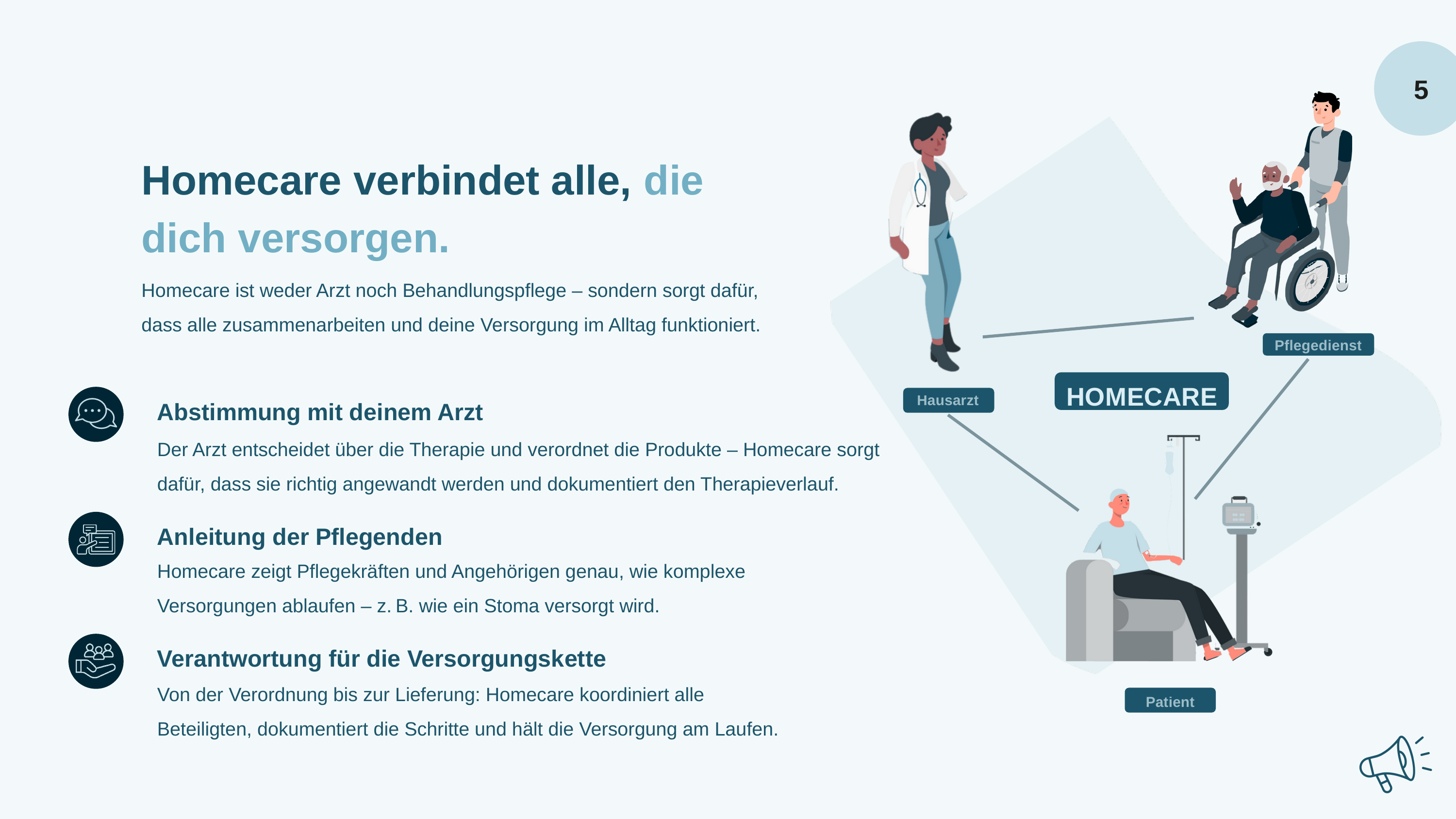

5

Homecare verbindet alle, die dich versorgen.
Homecare ist weder Arzt noch Behandlungspflege – sondern sorgt dafür, dass alle zusammenarbeiten und deine Versorgung im Alltag funktioniert.

Pflegedienst

HOMECARE

Abstimmung mit deinem Arzt

Der Arzt entscheidet über die Therapie und verordnet die Produkte – Homecare sorgt dafür, dass sie richtig angewandt werden und dokumentiert den Therapieverlauf.

Hausarzt

Anleitung der Pflegenden

Homecare zeigt Pflegekräften und Angehörigen genau, wie komplexe Versorgungen ablaufen – z. B. wie ein Stoma versorgt wird.

Verantwortung für die Versorgungskette

Von der Verordnung bis zur Lieferung: Homecare koordiniert alle Beteiligten, dokumentiert die Schritte und hält die Versorgung am Laufen.

Patient